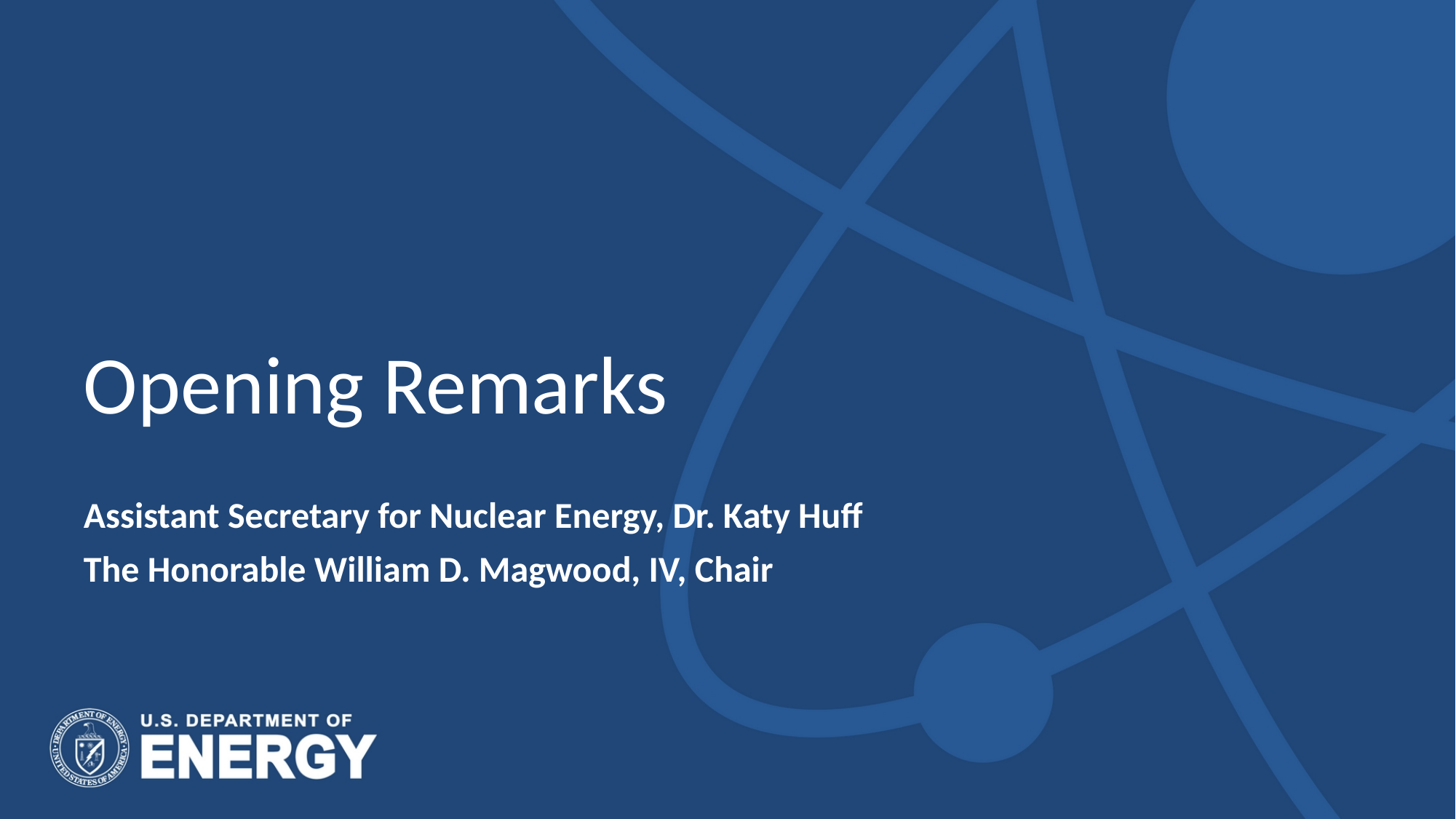

# Opening Remarks

Assistant Secretary for Nuclear Energy, Dr. Katy Huff
The Honorable William D. Magwood, IV, Chair